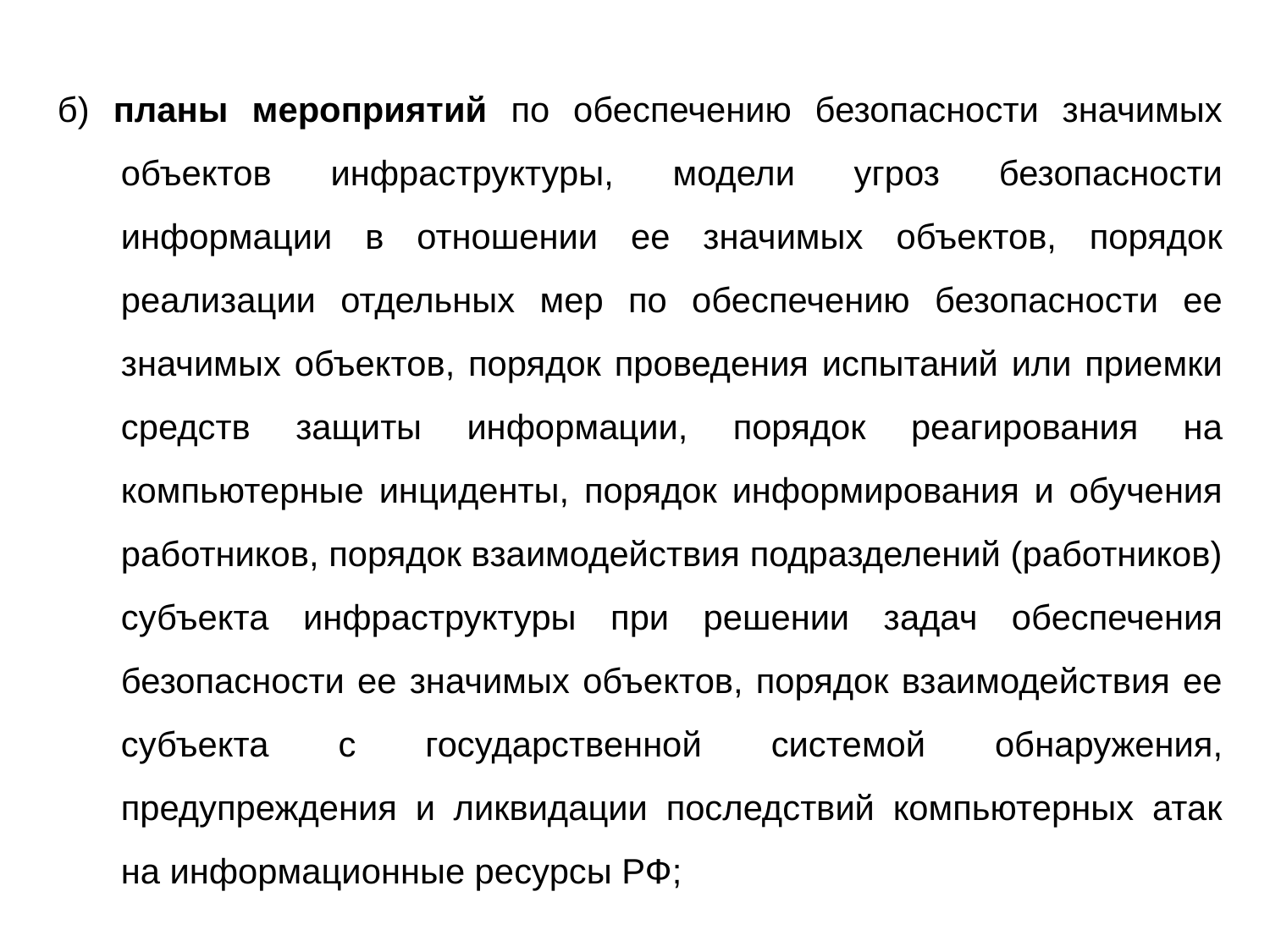

б) планы мероприятий по обеспечению безопасности значимых объектов инфраструктуры, модели угроз безопасности информации в отношении ее значимых объектов, порядок реализации отдельных мер по обеспечению безопасности ее значимых объектов, порядок проведения испытаний или приемки средств защиты информации, порядок реагирования на компьютерные инциденты, порядок информирования и обучения работников, порядок взаимодействия подразделений (работников) субъекта инфраструктуры при решении задач обеспечения безопасности ее значимых объектов, порядок взаимодействия ее субъекта с государственной системой обнаружения, предупреждения и ликвидации последствий компьютерных атак на информационные ресурсы РФ;